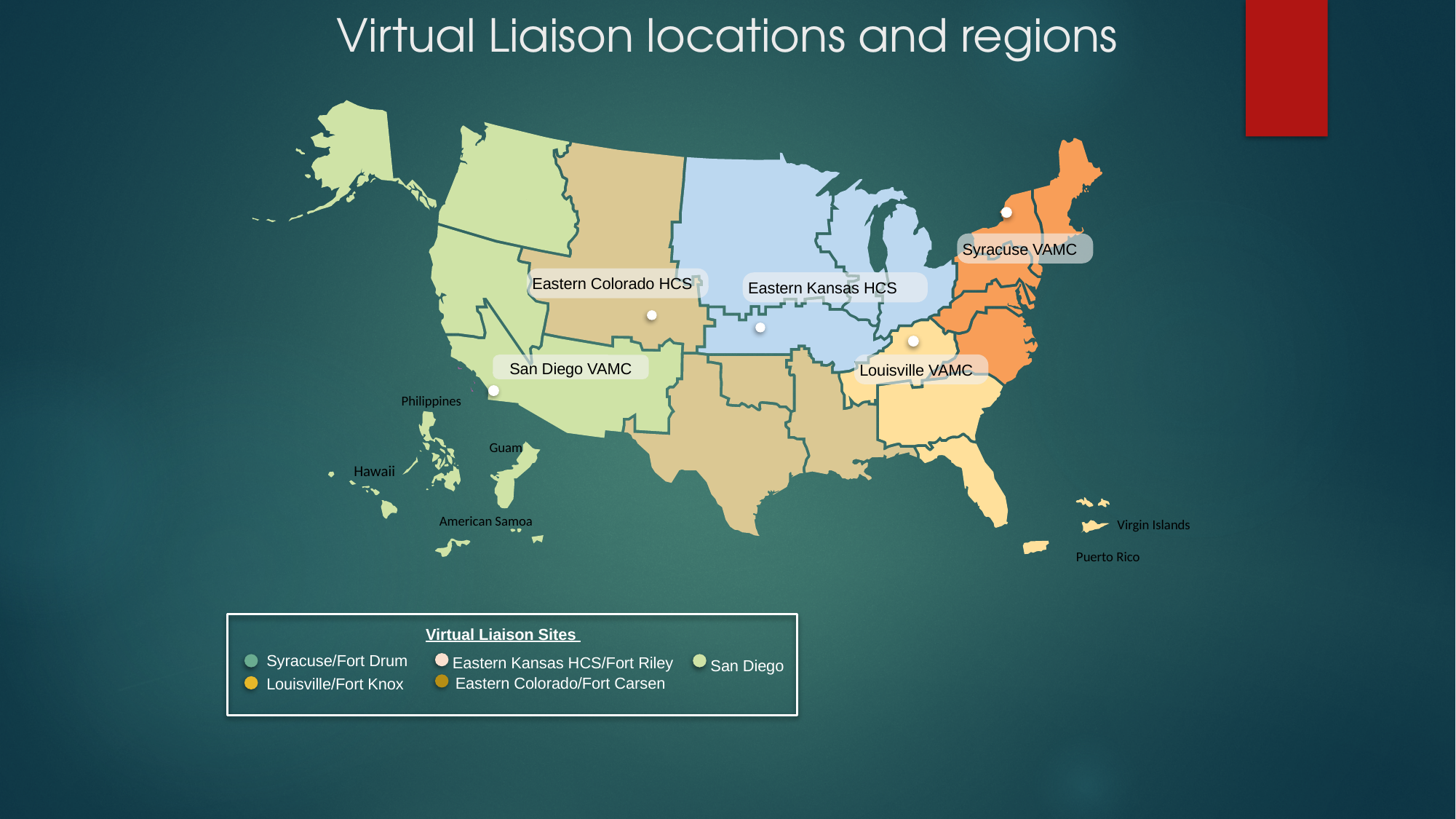

# Virtual Liaison locations and regions

Syracuse VAMC

Eastern Colorado HCS
Eastern Kansas HCS

Louisville VAMC

San Diego VAMC

Philippines

Guam

Hawaii

American Samoa
Virgin Islands

Puerto Rico

Virtual Liaison Sites
Syracuse/Fort Drum

Eastern Kansas HCS/Fort Riley

San Diego

Eastern Colorado/Fort Carsen

Louisville/Fort Knox